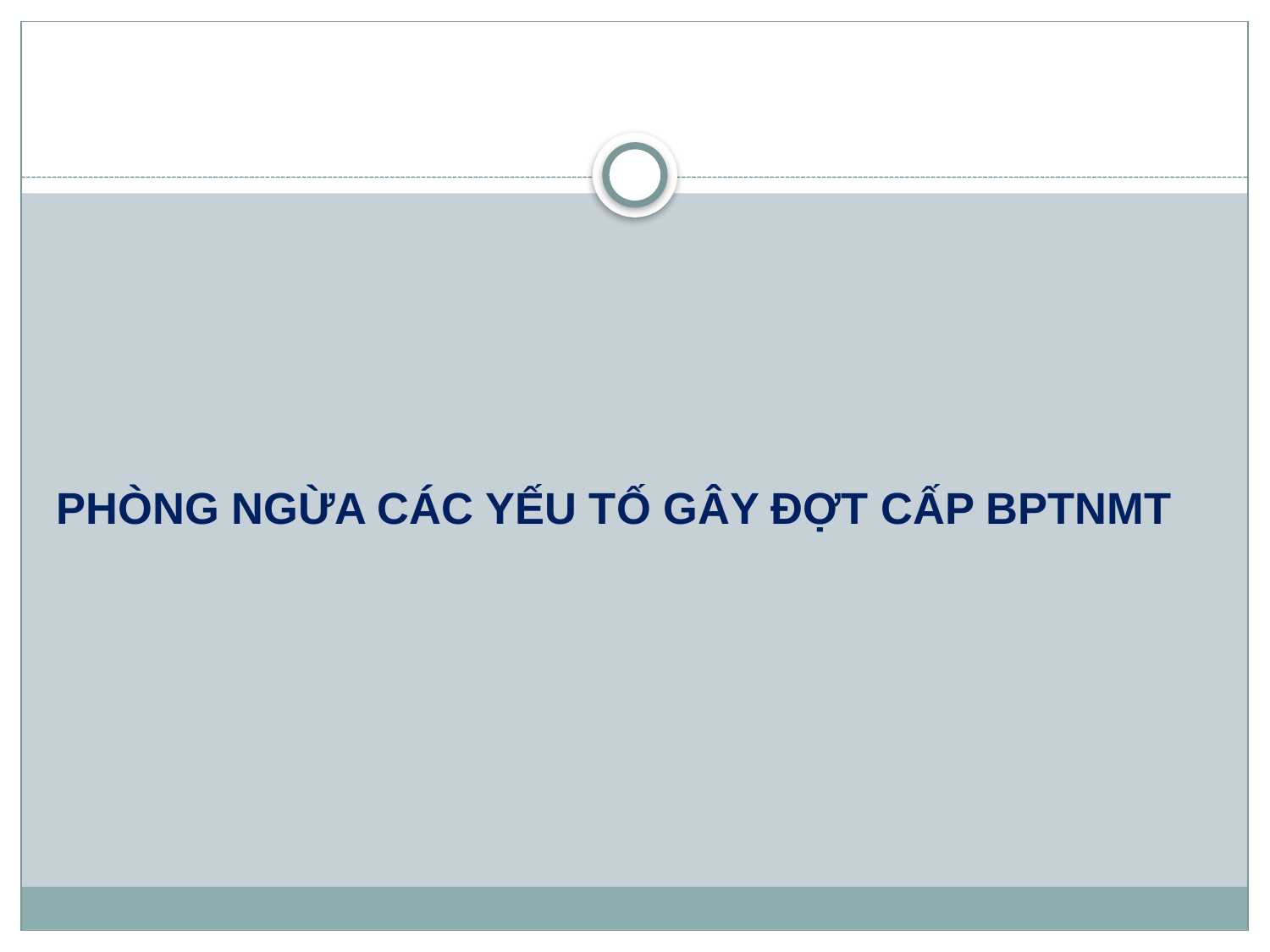

# PHÒNG NGỪA CÁC YẾU TỐ GÂY ĐỢT CẤP BPTNMT